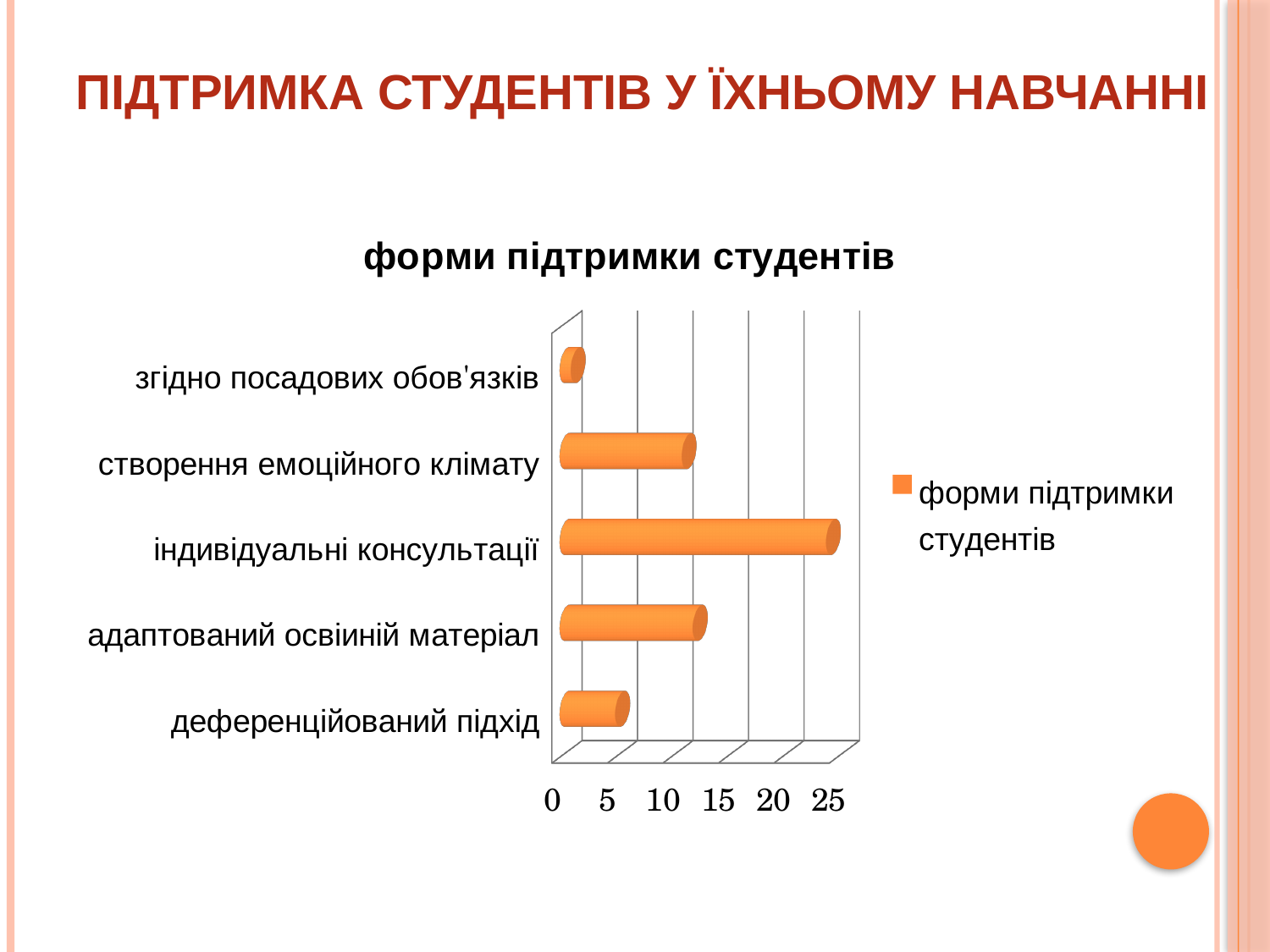

# Підтримка студентів у їхньому навчанні

[unsupported chart]